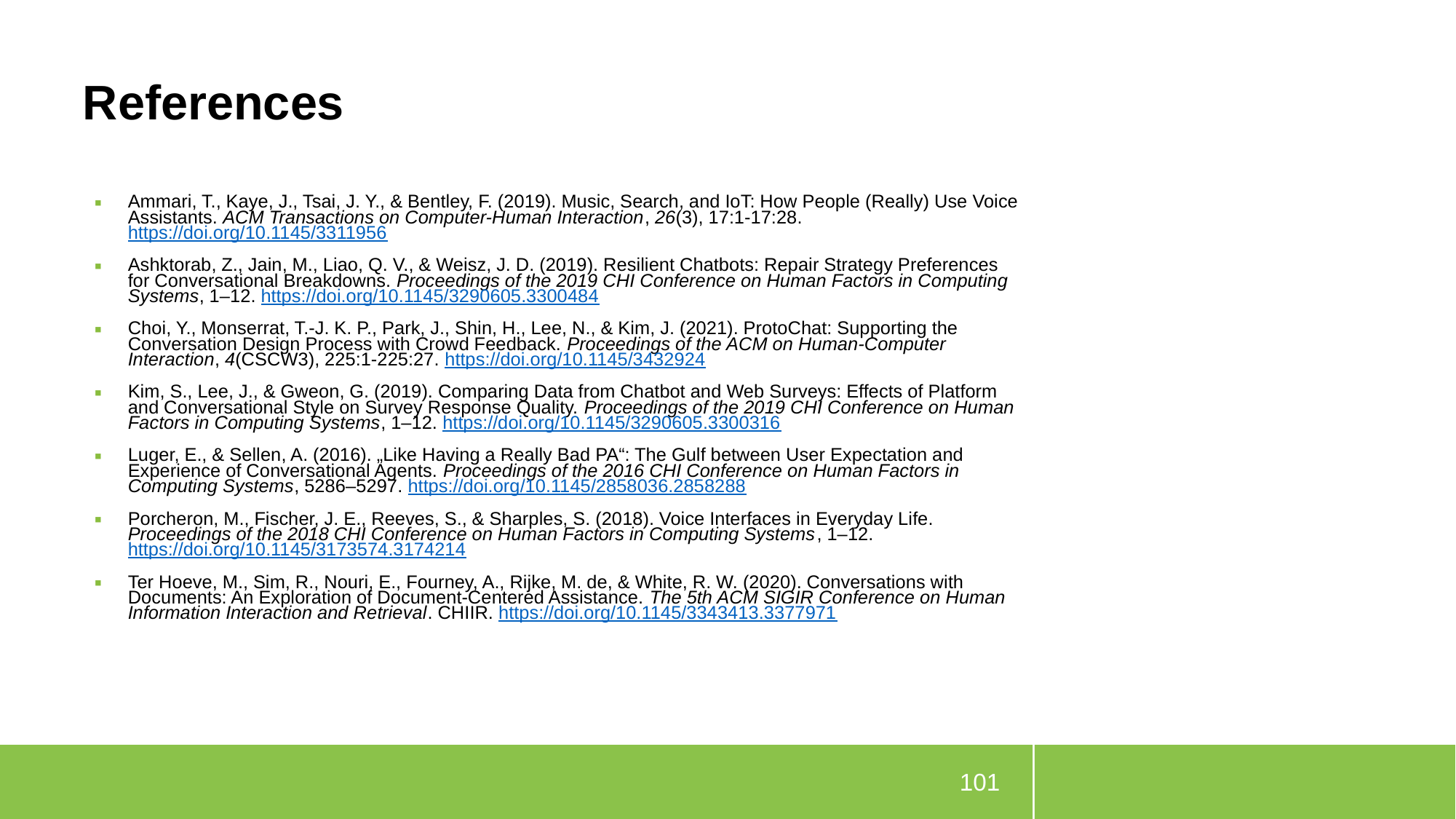

# References

Ammari, T., Kaye, J., Tsai, J. Y., & Bentley, F. (2019). Music, Search, and IoT: How People (Really) Use Voice Assistants. ACM Transactions on Computer-Human Interaction, 26(3), 17:1-17:28. https://doi.org/10.1145/3311956
Ashktorab, Z., Jain, M., Liao, Q. V., & Weisz, J. D. (2019). Resilient Chatbots: Repair Strategy Preferences for Conversational Breakdowns. Proceedings of the 2019 CHI Conference on Human Factors in Computing Systems, 1–12. https://doi.org/10.1145/3290605.3300484
Choi, Y., Monserrat, T.-J. K. P., Park, J., Shin, H., Lee, N., & Kim, J. (2021). ProtoChat: Supporting the Conversation Design Process with Crowd Feedback. Proceedings of the ACM on Human-Computer Interaction, 4(CSCW3), 225:1-225:27. https://doi.org/10.1145/3432924
Kim, S., Lee, J., & Gweon, G. (2019). Comparing Data from Chatbot and Web Surveys: Effects of Platform and Conversational Style on Survey Response Quality. Proceedings of the 2019 CHI Conference on Human Factors in Computing Systems, 1–12. https://doi.org/10.1145/3290605.3300316
Luger, E., & Sellen, A. (2016). „Like Having a Really Bad PA“: The Gulf between User Expectation and Experience of Conversational Agents. Proceedings of the 2016 CHI Conference on Human Factors in Computing Systems, 5286–5297. https://doi.org/10.1145/2858036.2858288
Porcheron, M., Fischer, J. E., Reeves, S., & Sharples, S. (2018). Voice Interfaces in Everyday Life. Proceedings of the 2018 CHI Conference on Human Factors in Computing Systems, 1–12. https://doi.org/10.1145/3173574.3174214
Ter Hoeve, M., Sim, R., Nouri, E., Fourney, A., Rijke, M. de, & White, R. W. (2020). Conversations with Documents: An Exploration of Document-Centered Assistance. The 5th ACM SIGIR Conference on Human Information Interaction and Retrieval. CHIIR. https://doi.org/10.1145/3343413.3377971

101